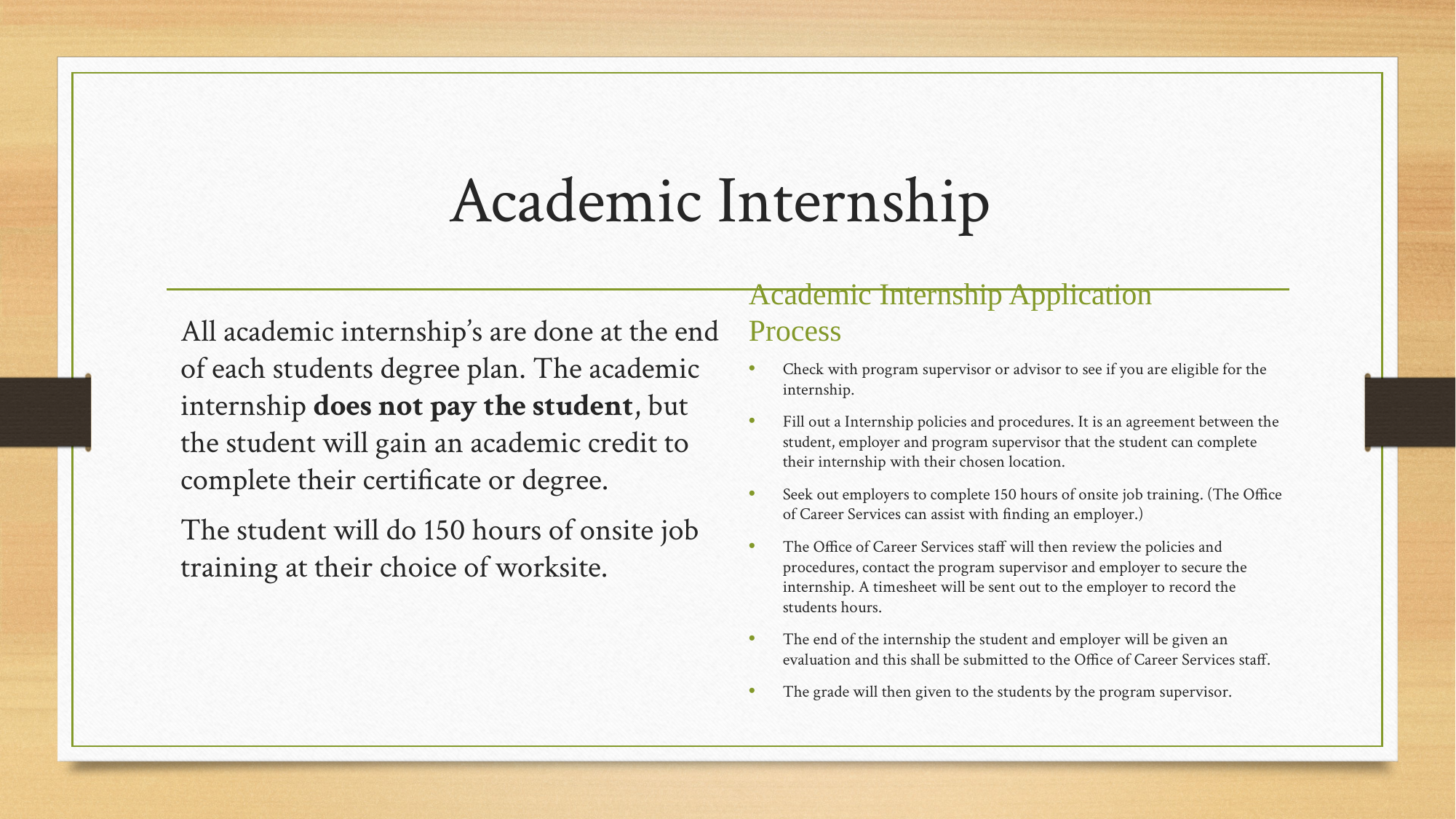

# Academic Internship
All academic internship’s are done at the end of each students degree plan. The academic internship does not pay the student, but the student will gain an academic credit to complete their certificate or degree.
The student will do 150 hours of onsite job training at their choice of worksite.

Academic Internship Application Process
Check with program supervisor or advisor to see if you are eligible for the internship.
Fill out a Internship policies and procedures. It is an agreement between the student, employer and program supervisor that the student can complete their internship with their chosen location.
Seek out employers to complete 150 hours of onsite job training. (The Office of Career Services can assist with finding an employer.)
The Office of Career Services staff will then review the policies and procedures, contact the program supervisor and employer to secure the internship. A timesheet will be sent out to the employer to record the students hours.
The end of the internship the student and employer will be given an evaluation and this shall be submitted to the Office of Career Services staff.
The grade will then given to the students by the program supervisor.